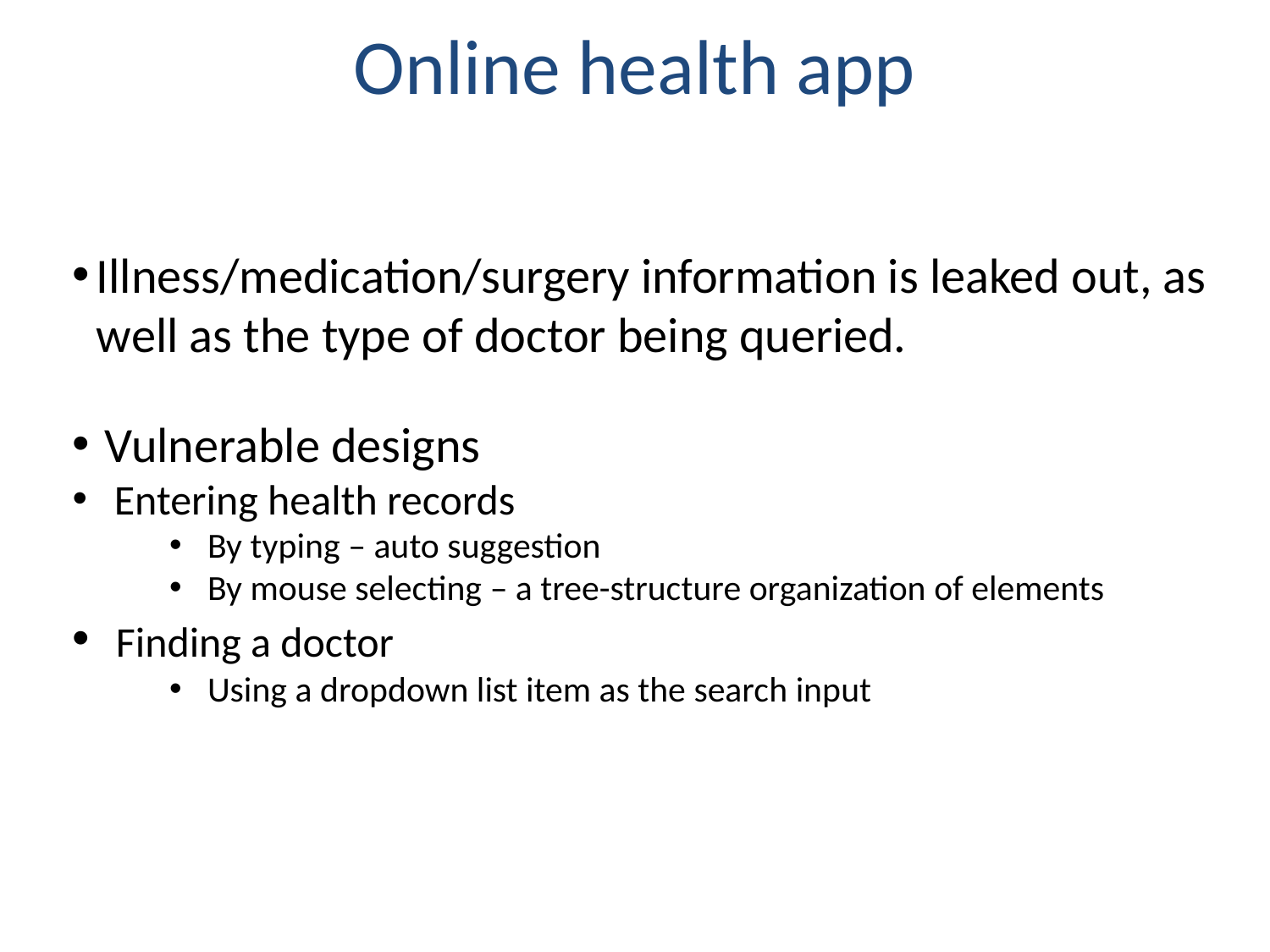

# Online health app

Illness/medication/surgery information is leaked out, as well as the type of doctor being queried.

Vulnerable designs
 Entering health records
 By typing – auto suggestion
 By mouse selecting – a tree-structure organization of elements
 Finding a doctor
 Using a dropdown list item as the search input